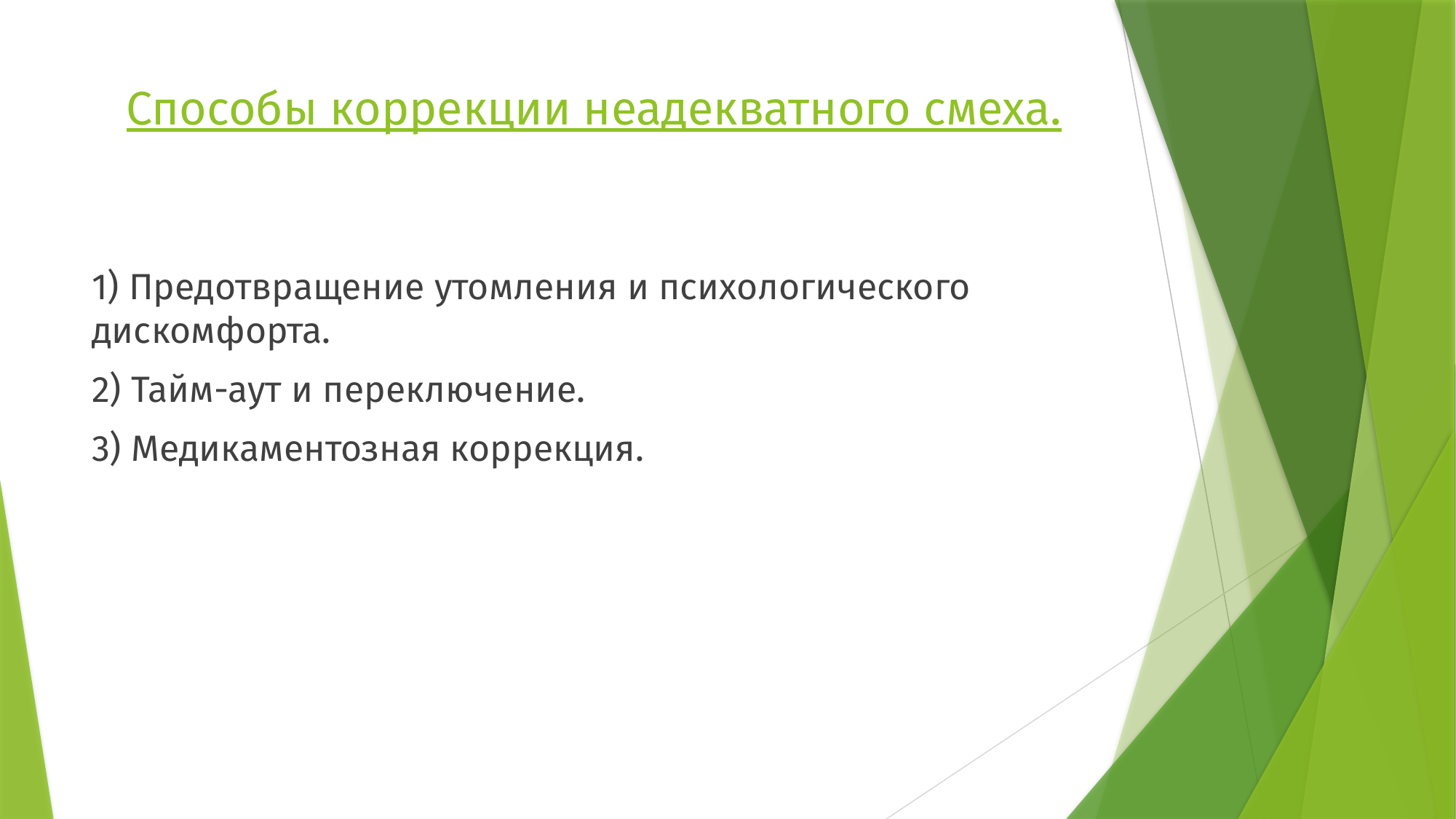

# Способы коррекции неадекватного смеха.
1) Предотвращение утомления и психологического дискомфорта.
2) Тайм-аут и переключение.
3) Медикаментозная коррекция.